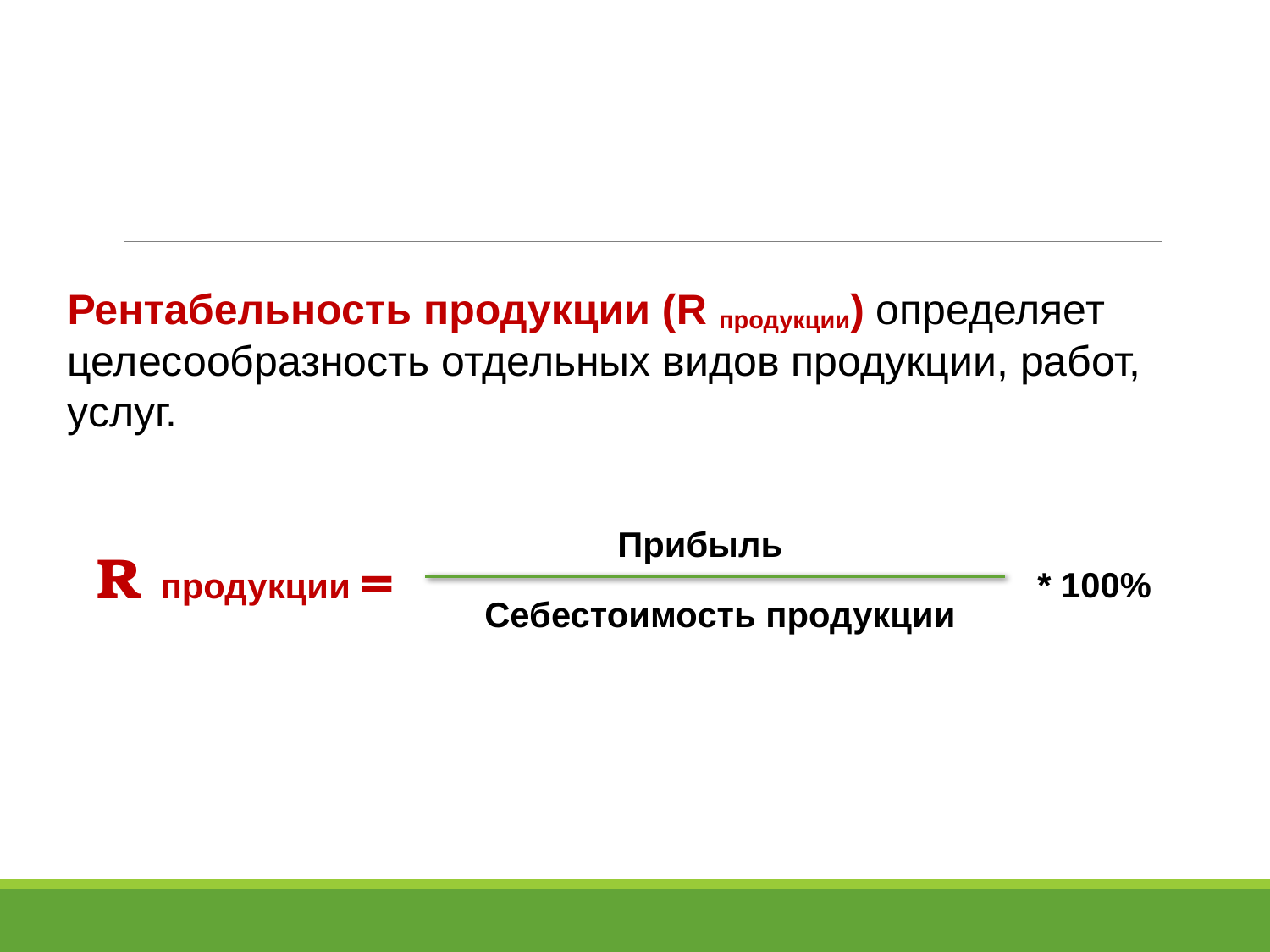

Рентабельность продукции (R продукции) определяет целесообразность отдельных видов продукции, работ, услуг.
Прибыль

R продукции =
* 100%
Себестоимость продукции